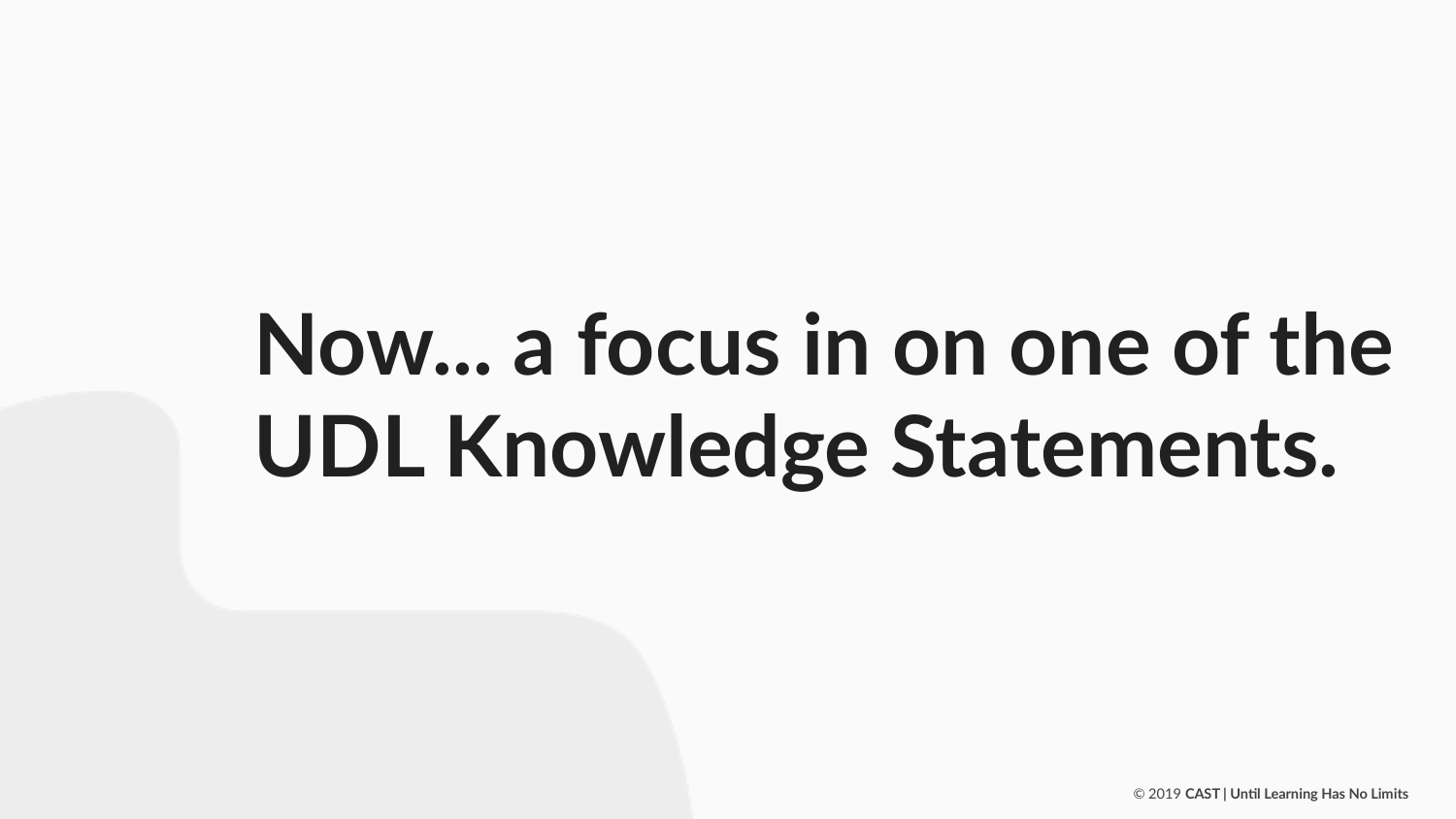

# Now... a focus in on one of the UDL Knowledge Statements.